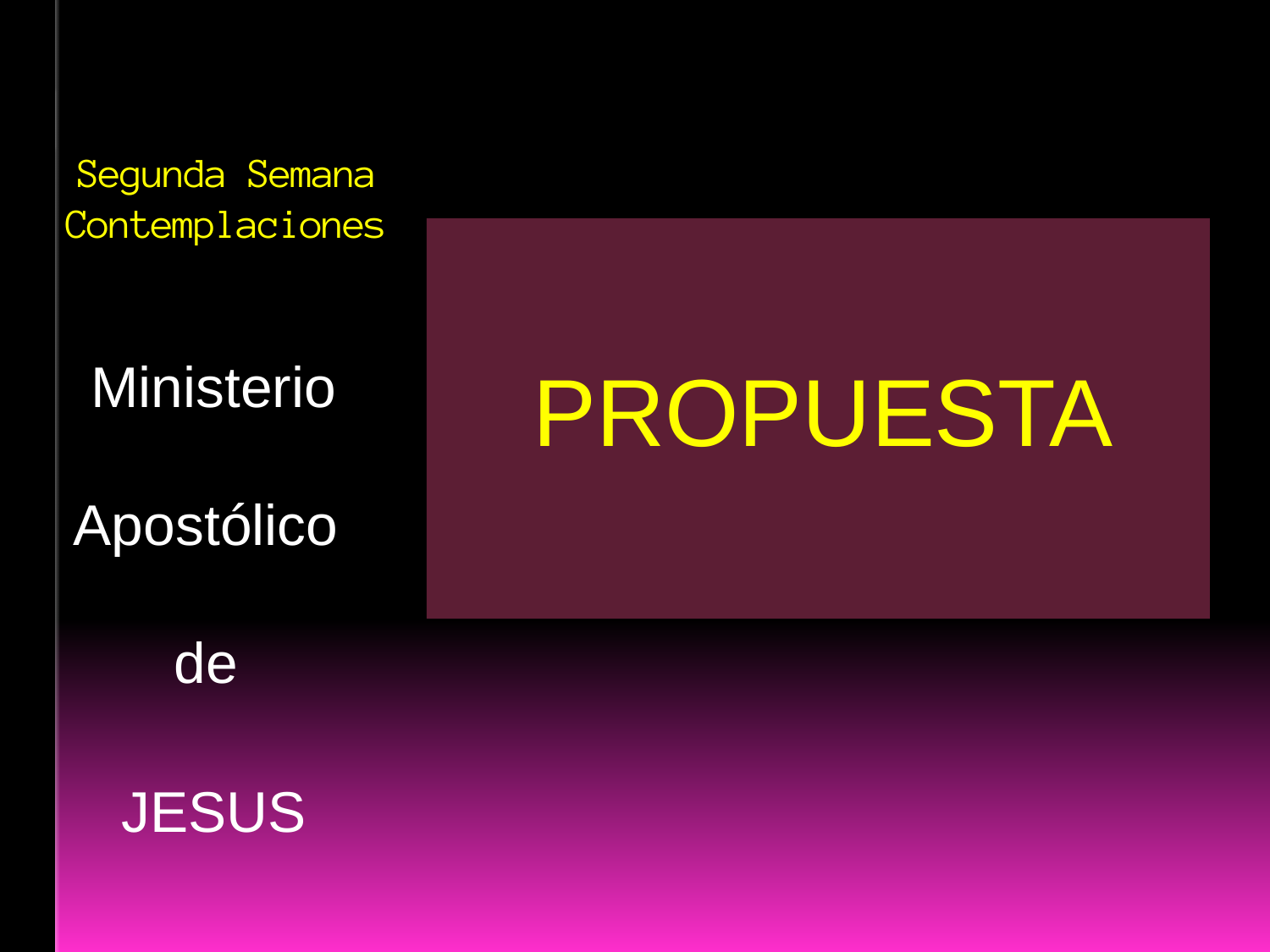

# Segunda Semana Contemplaciones

PROPUESTA

Ministerio Apostólico  de
JESUS